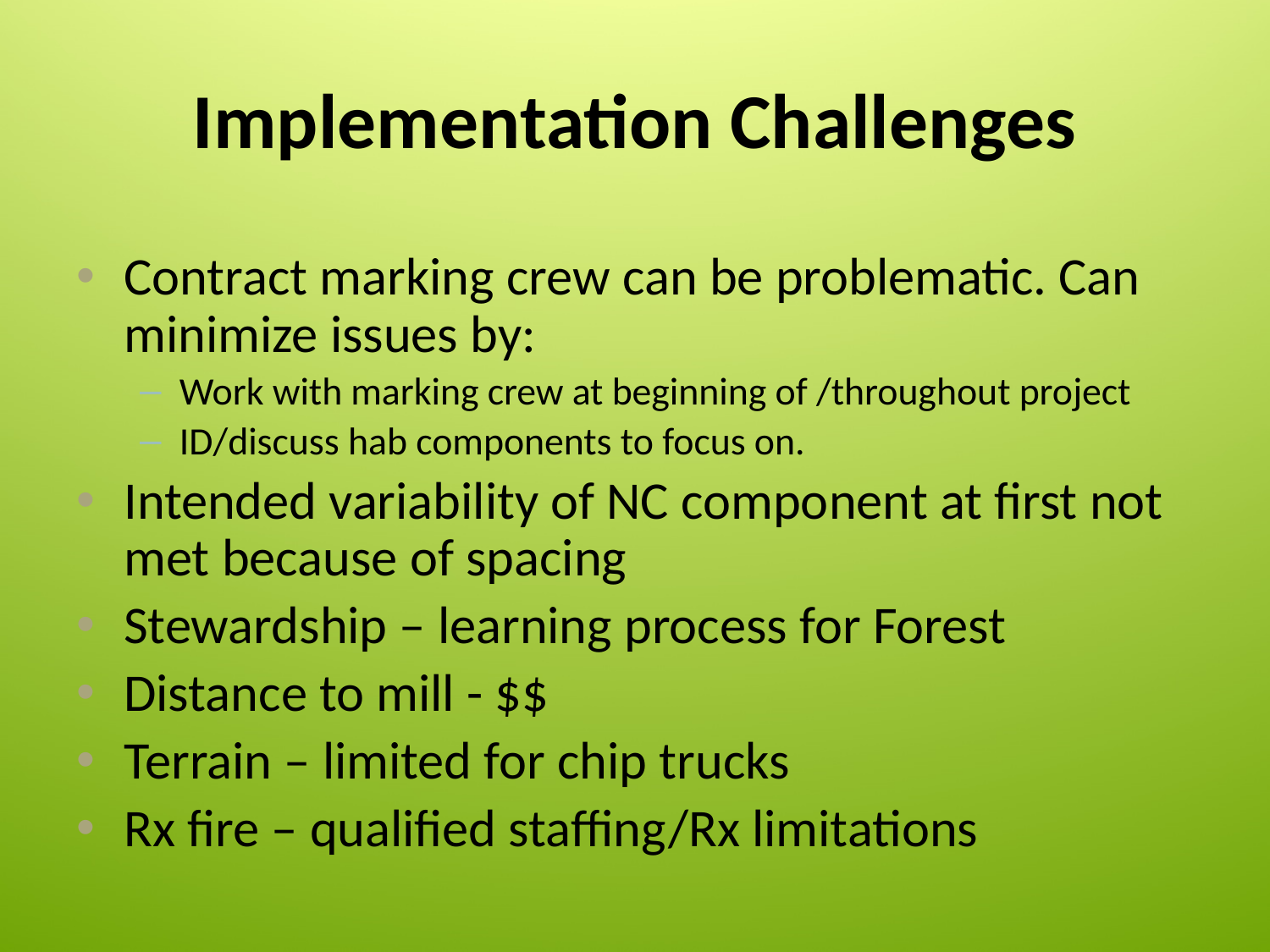

# Implementation Challenges
Contract marking crew can be problematic. Can minimize issues by:
Work with marking crew at beginning of /throughout project
ID/discuss hab components to focus on.
Intended variability of NC component at first not met because of spacing
Stewardship – learning process for Forest
Distance to mill - $$
Terrain – limited for chip trucks
Rx fire – qualified staffing/Rx limitations